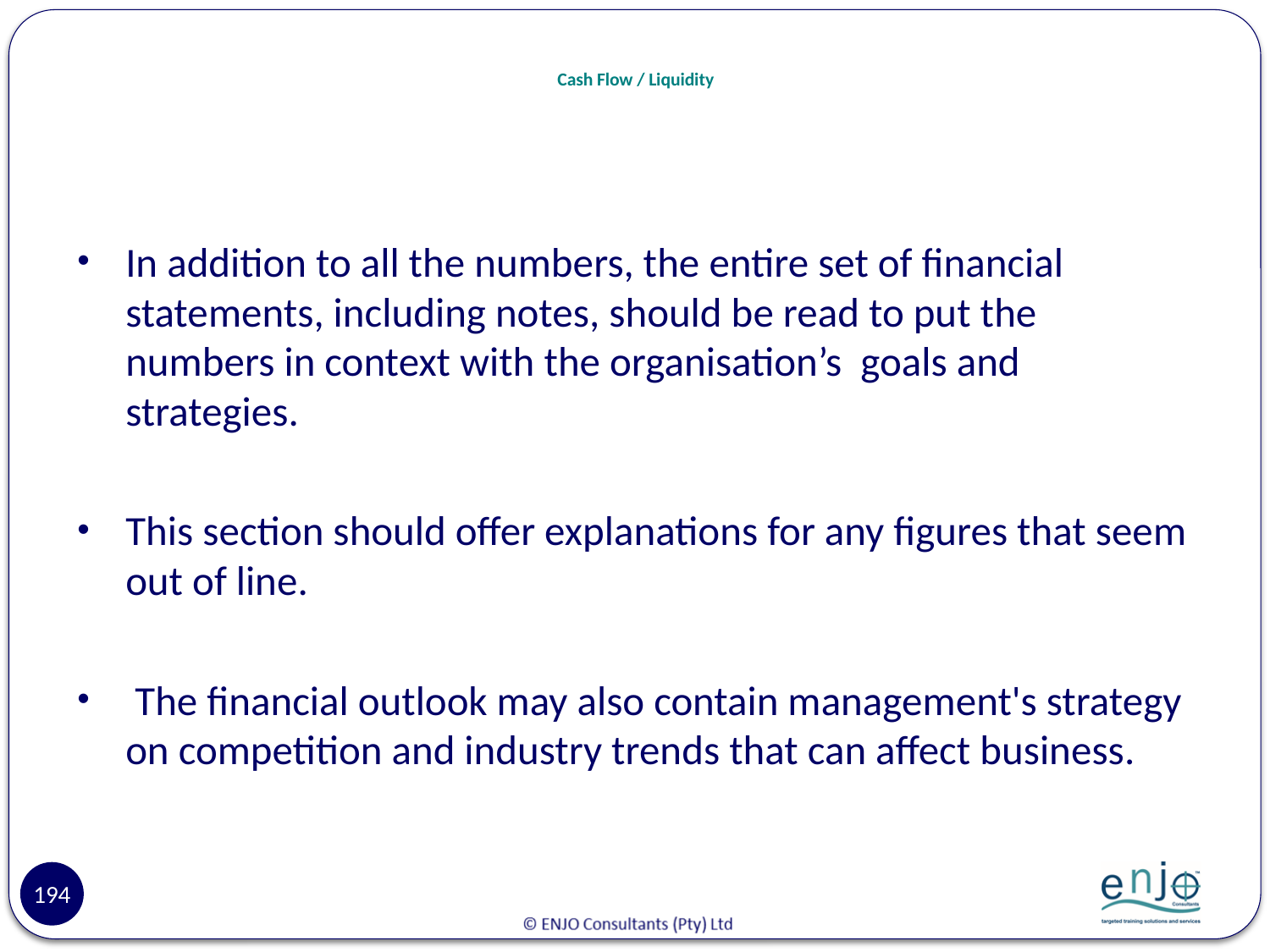

# Cash Flow / Liquidity

In addition to all the numbers, the entire set of financial statements, including notes, should be read to put the numbers in context with the organisation’s  goals and strategies.

This section should offer explanations for any figures that seem out of line.

 The financial outlook may also contain management's strategy on competition and industry trends that can affect business.

194